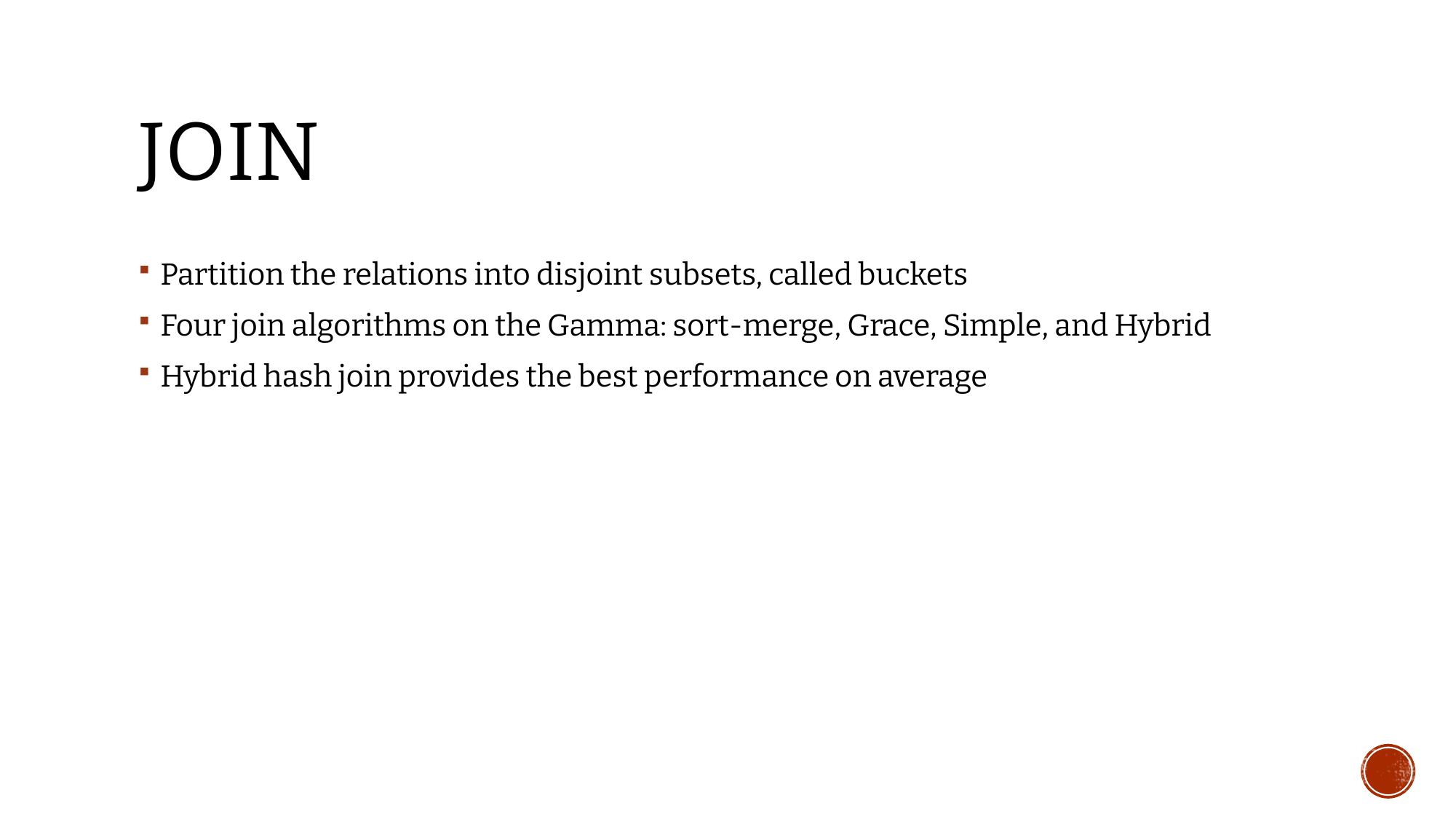

# Join
Partition the relations into disjoint subsets, called buckets
Four join algorithms on the Gamma: sort-merge, Grace, Simple, and Hybrid
Hybrid hash join provides the best performance on average